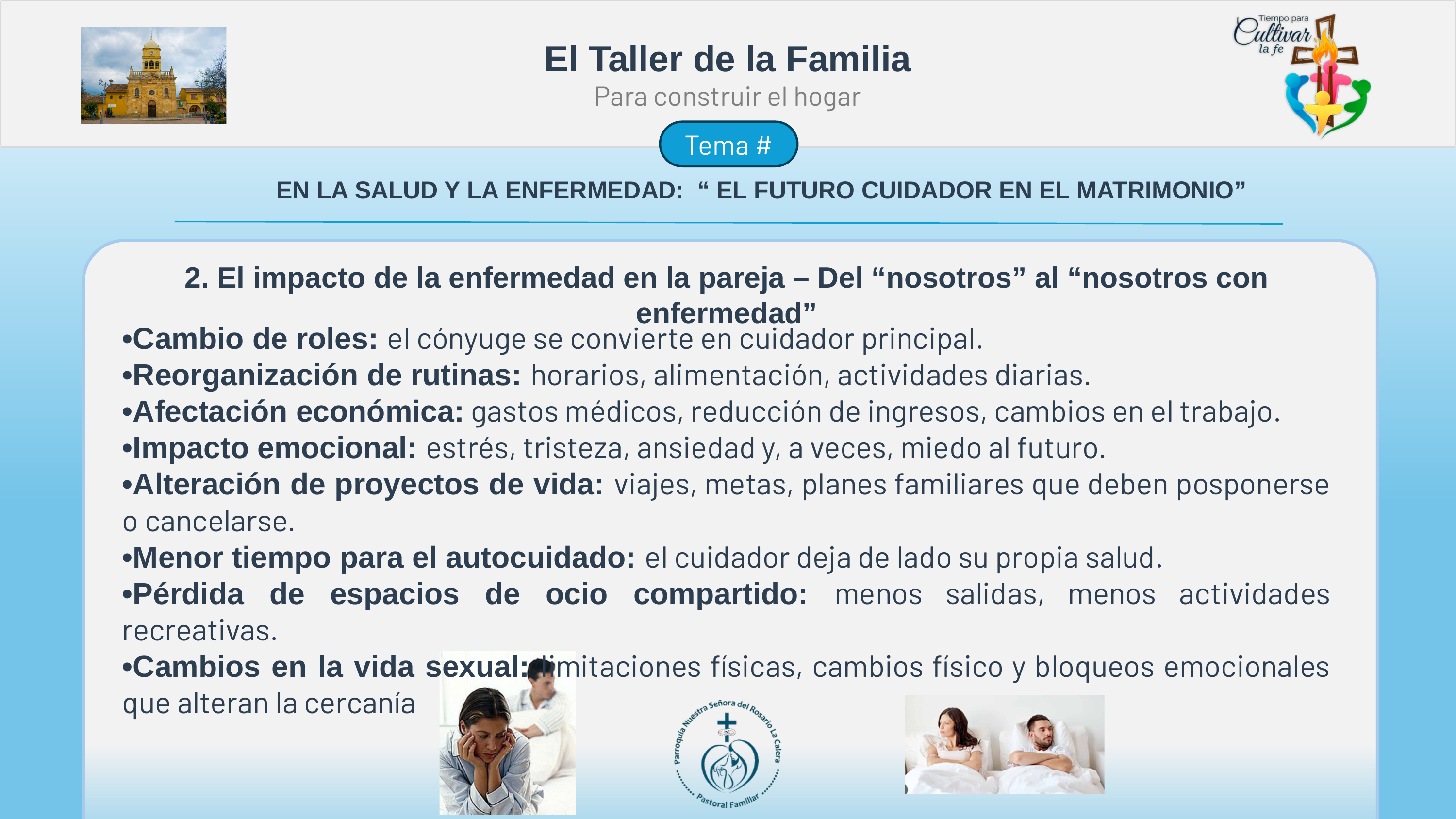

El Taller de la Familia
Para construir el hogar

Tema #

EN LA SALUD Y LA ENFERMEDAD:  “ EL FUTURO CUIDADOR EN EL MATRIMONIO”

2. El impacto de la enfermedad en la pareja – Del “nosotros” al “nosotros con enfermedad”
•Cambio de roles: el cónyuge se convierte en cuidador principal.
•Reorganización de rutinas: horarios, alimentación, actividades diarias.
•Afectación económica: gastos médicos, reducción de ingresos, cambios en el trabajo.
•Impacto emocional: estrés, tristeza, ansiedad y, a veces, miedo al futuro.
•Alteración de proyectos de vida: viajes, metas, planes familiares que deben posponerse o cancelarse.
•Menor tiempo para el autocuidado: el cuidador deja de lado su propia salud.
•Pérdida de espacios de ocio compartido: menos salidas, menos actividades recreativas.
•Cambios en la vida sexual: limitaciones físicas, cambios físico y bloqueos emocionales que alteran la cercanía